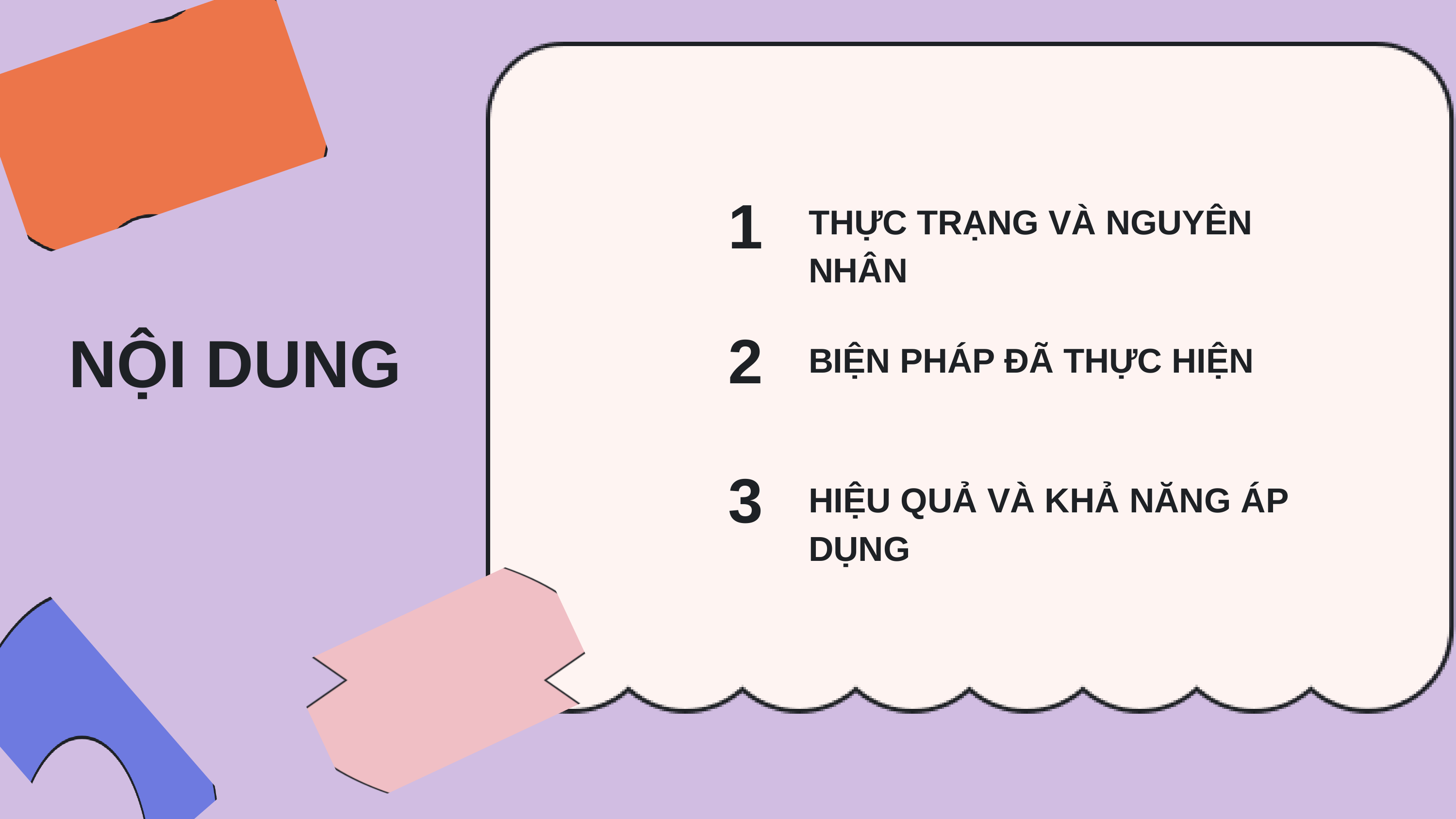

1
THỰC TRẠNG VÀ NGUYÊN NHÂN
NỘI DUNG
2
BIỆN PHÁP ĐÃ THỰC HIỆN
3
HIỆU QUẢ VÀ KHẢ NĂNG ÁP DỤNG